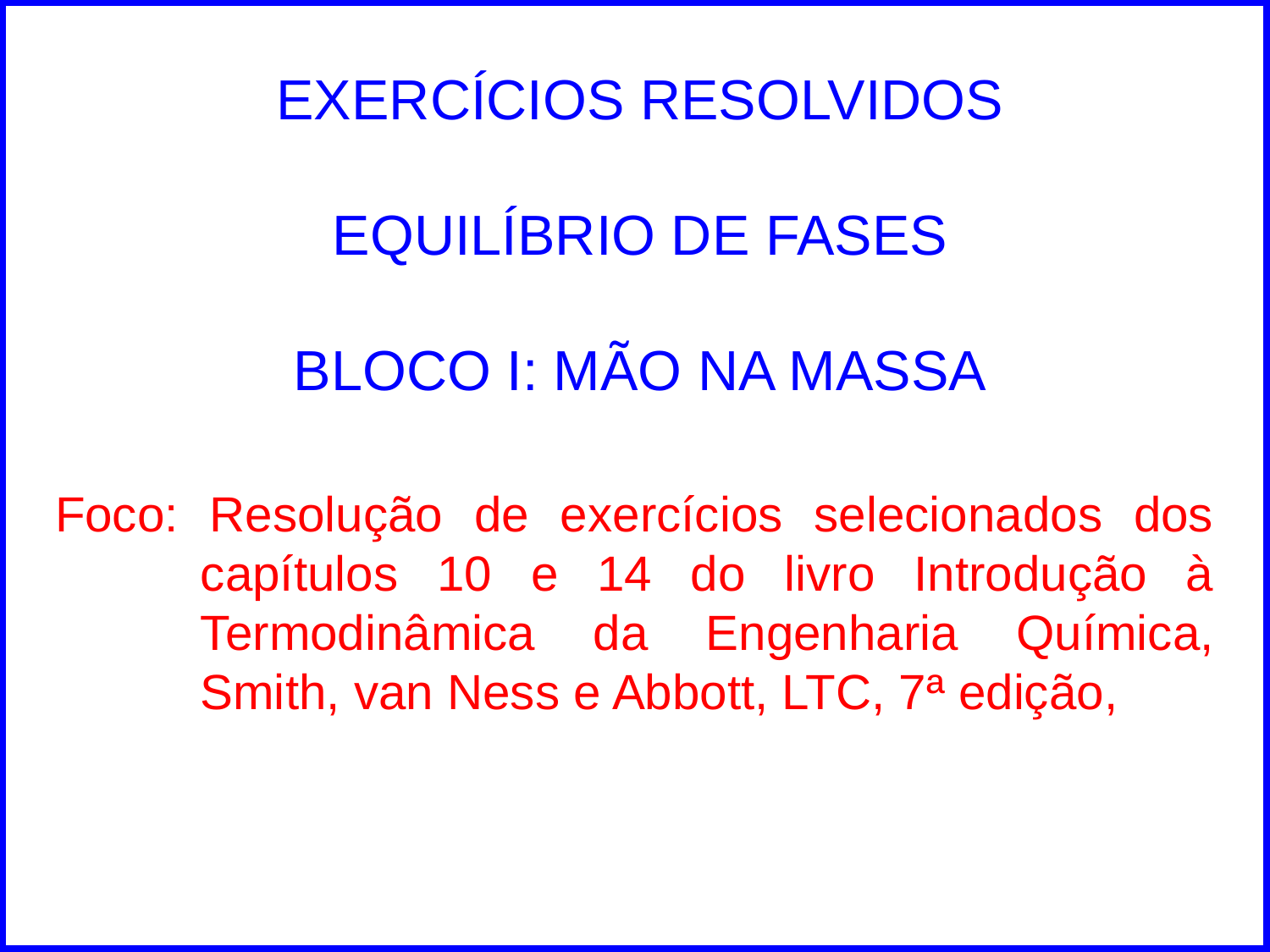

# EXERCÍCIOS RESOLVIDOS EQUILÍBRIO DE FASES BLOCO I: MÃO NA MASSA
Foco: Resolução de exercícios selecionados dos capítulos 10 e 14 do livro Introdução à Termodinâmica da Engenharia Química, Smith, van Ness e Abbott, LTC, 7ª edição,